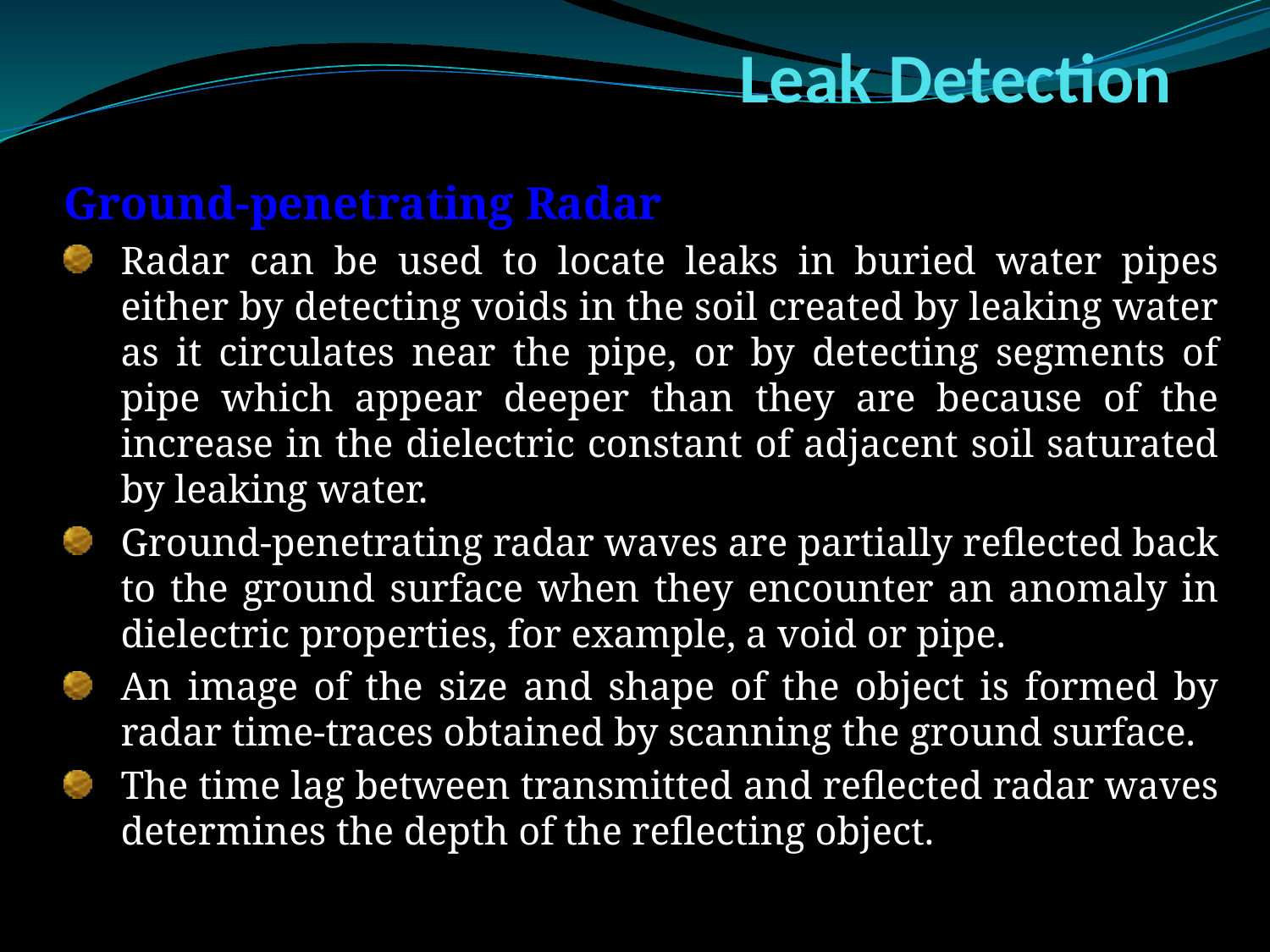

# Leak Detection
Ground-penetrating Radar
Radar can be used to locate leaks in buried water pipes either by detecting voids in the soil created by leaking water as it circulates near the pipe, or by detecting segments of pipe which appear deeper than they are because of the increase in the dielectric constant of adjacent soil saturated by leaking water.
Ground-penetrating radar waves are partially reflected back to the ground surface when they encounter an anomaly in dielectric properties, for example, a void or pipe.
An image of the size and shape of the object is formed by radar time-traces obtained by scanning the ground surface.
The time lag between transmitted and reflected radar waves determines the depth of the reflecting object.